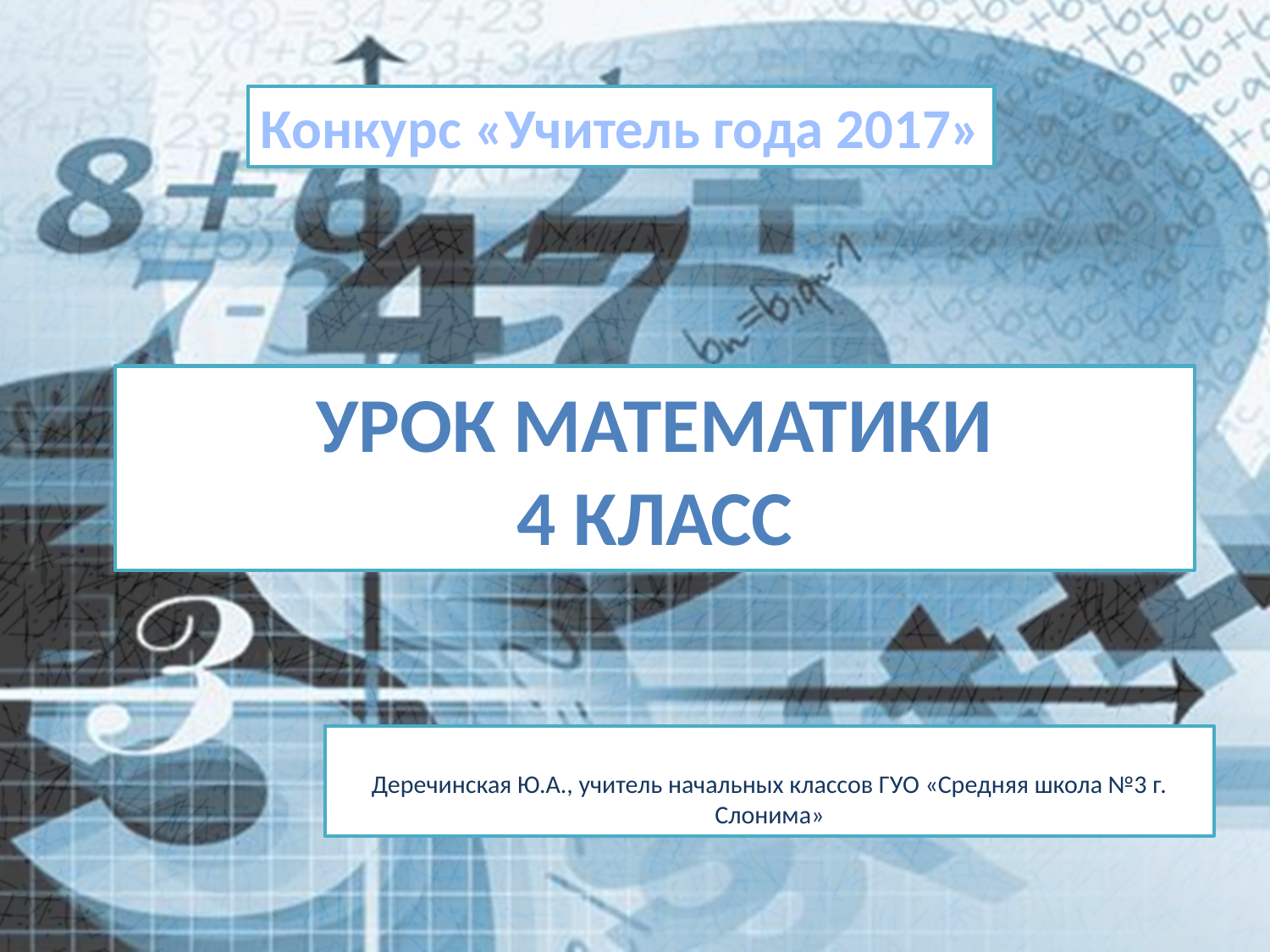

Конкурс «Учитель года 2017»
# Урок математики 4 класс

Деречинская Ю.А., учитель начальных классов ГУО «Средняя школа №3 г. Слонима»